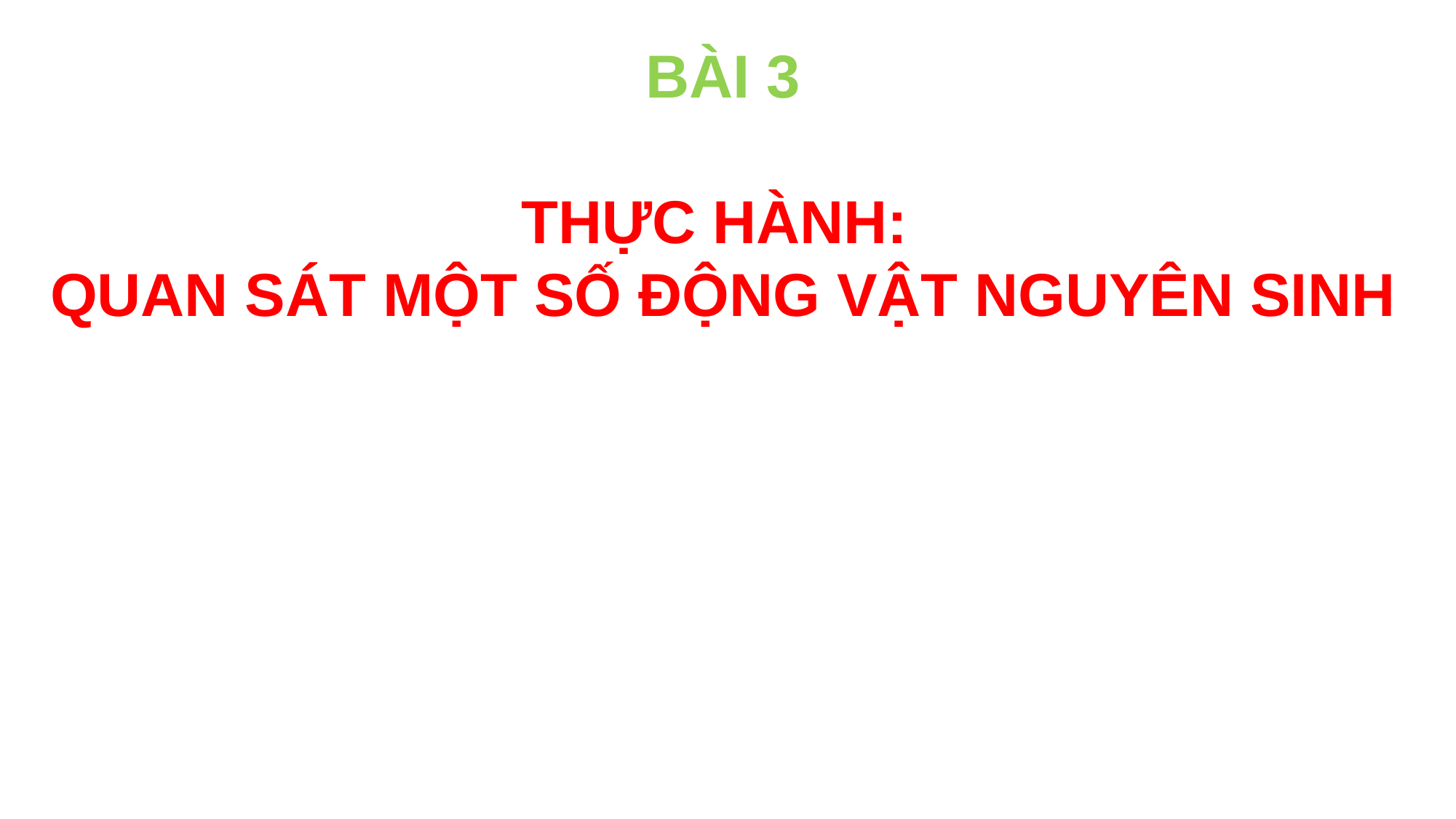

BÀI 3

THỰC HÀNH:
QUAN SÁT MỘT SỐ ĐỘNG VẬT NGUYÊN SINH